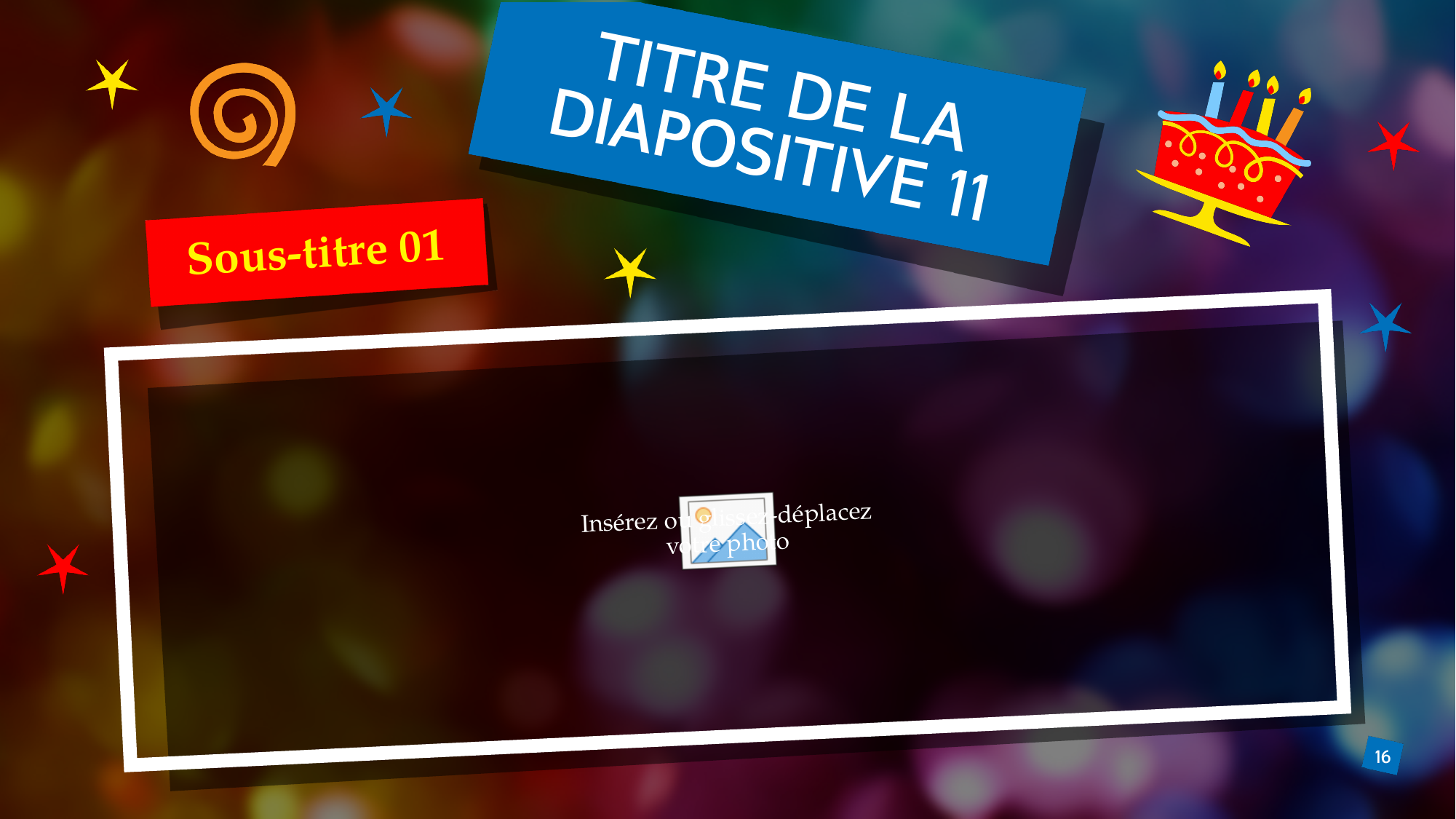

# TITRE DE LA DIAPOSITIVE 11
Sous-titre 01

16